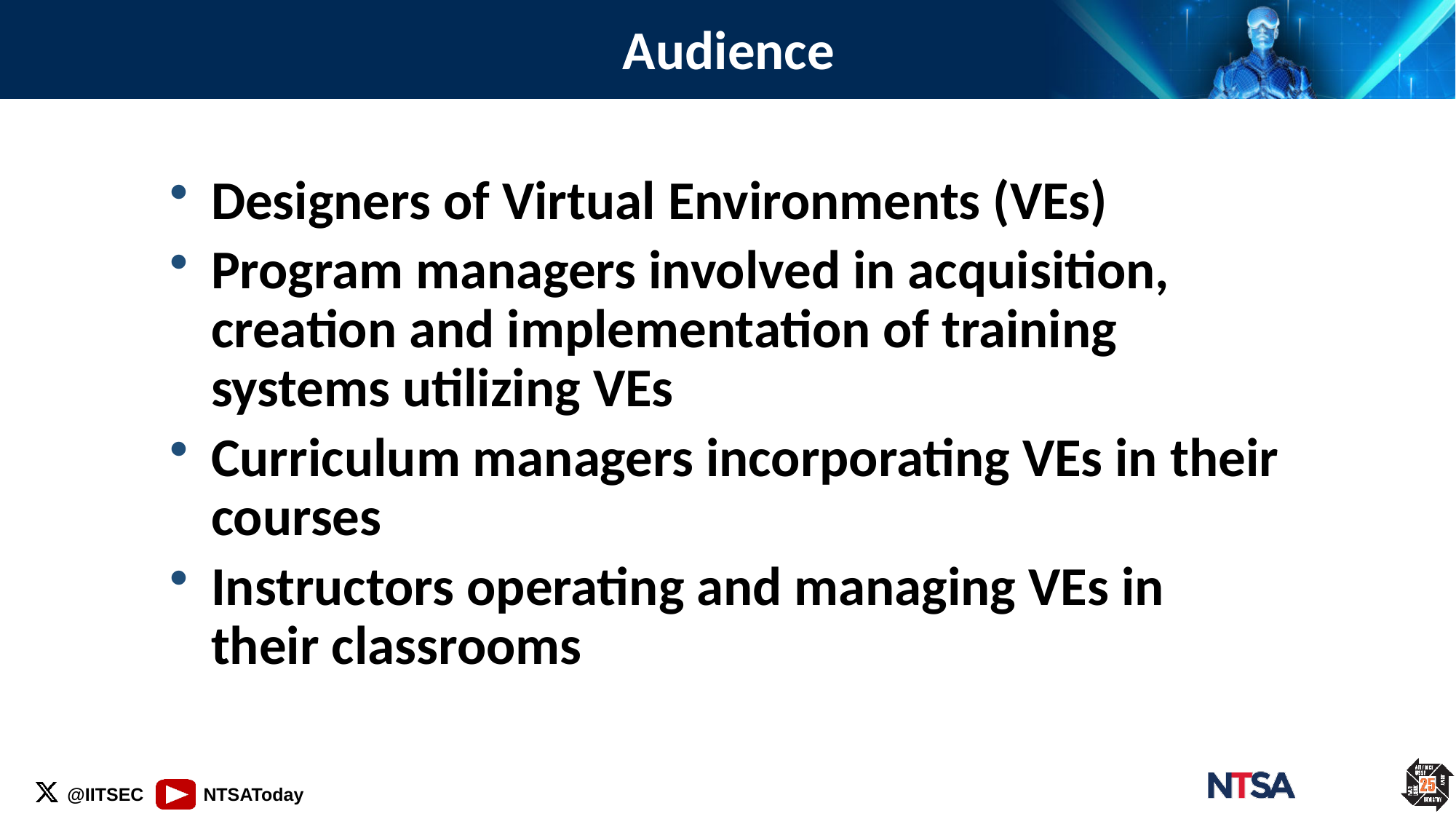

# Audience
Designers of Virtual Environments (VEs)
Program managers involved in acquisition, creation and implementation of training systems utilizing VEs
Curriculum managers incorporating VEs in their courses
Instructors operating and managing VEs in their classrooms